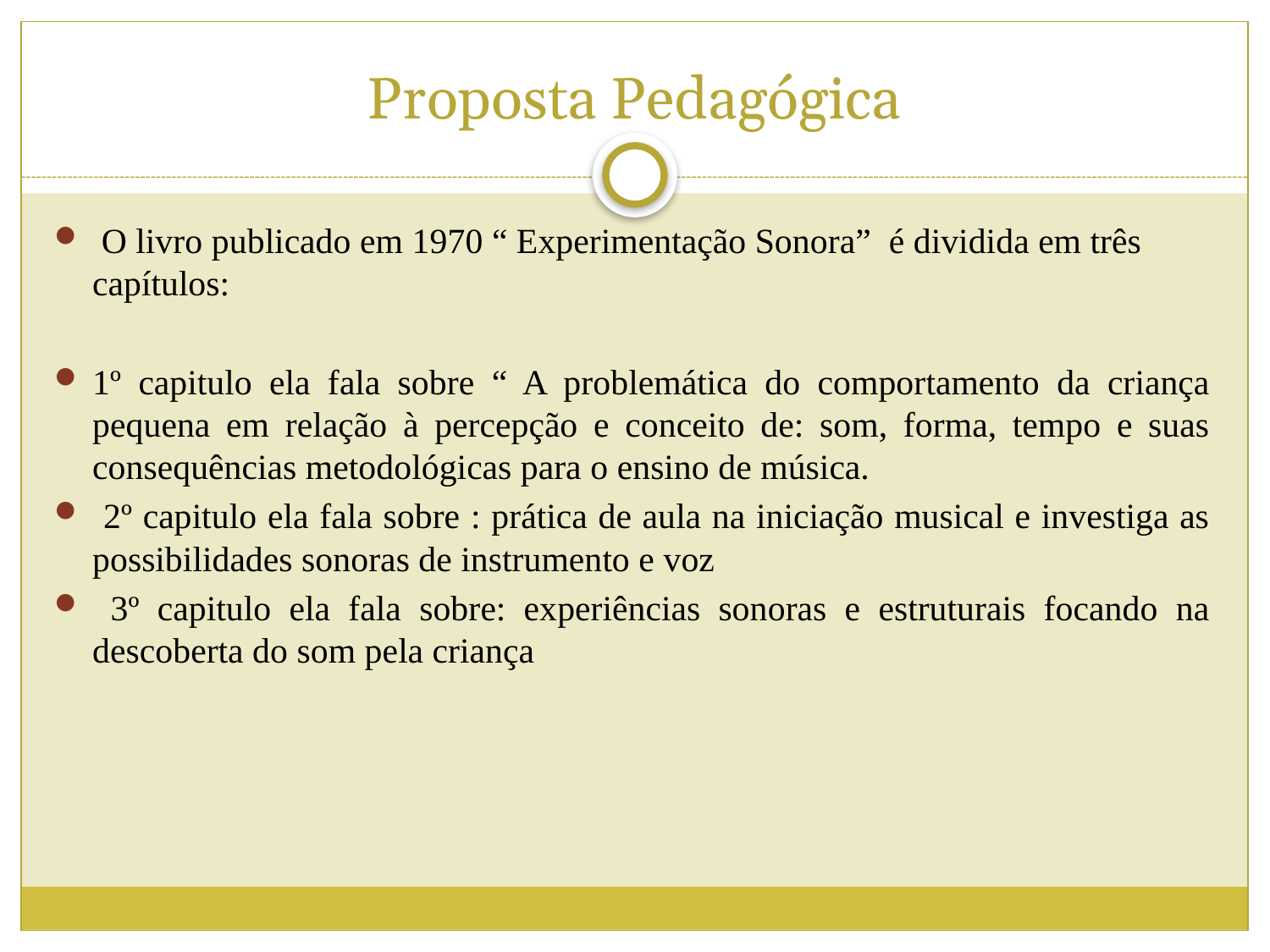

# Proposta Pedagógica
 O livro publicado em 1970 “ Experimentação Sonora”  é dividida em três capítulos:

1º capitulo ela fala sobre “ A problemática do comportamento da criança pequena em relação à percepção e conceito de: som, forma, tempo e suas consequências metodológicas para o ensino de música.
 2º capitulo ela fala sobre : prática de aula na iniciação musical e investiga as possibilidades sonoras de instrumento e voz
 3º capitulo ela fala sobre: experiências sonoras e estruturais focando na descoberta do som pela criança